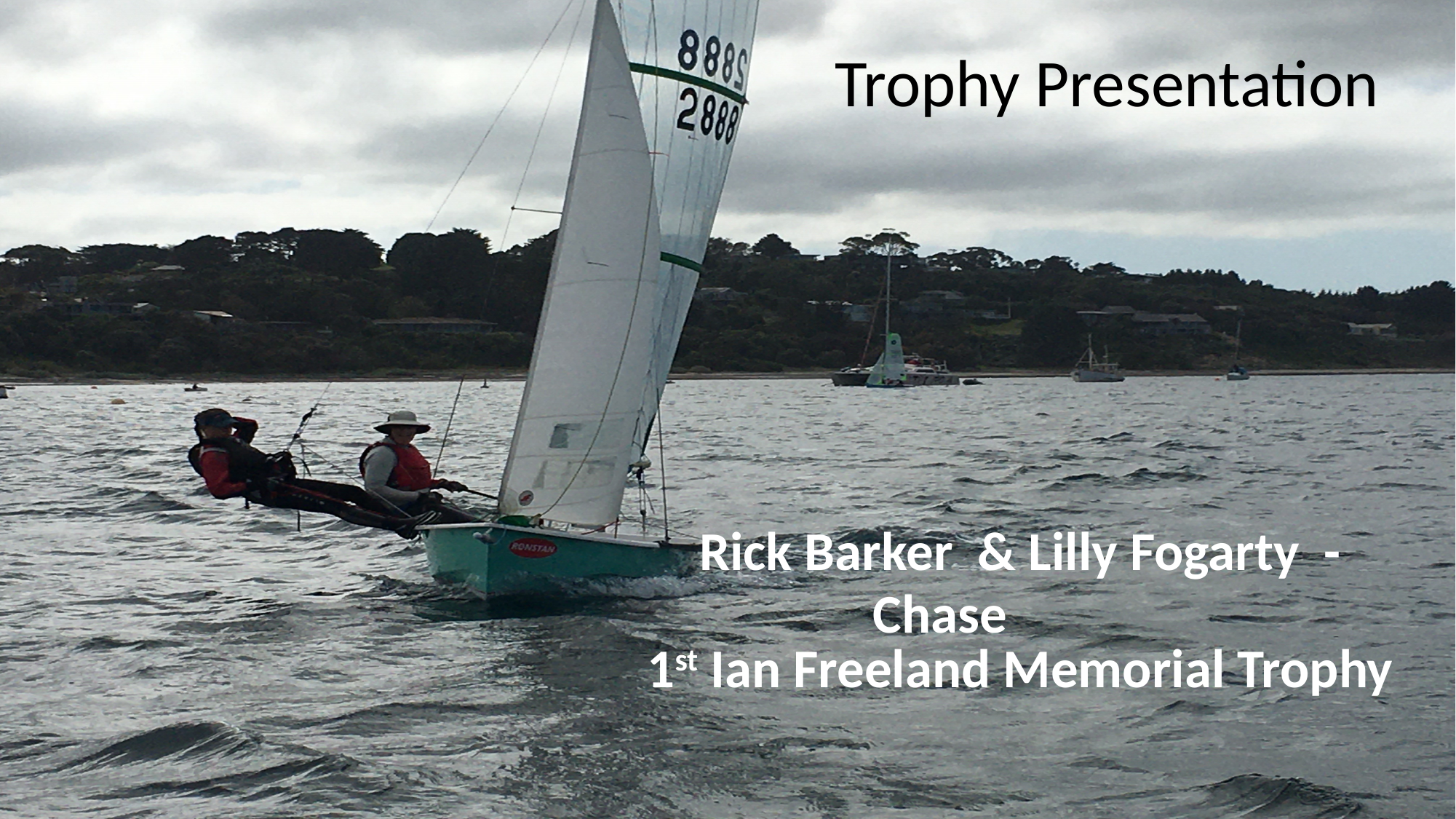

# Trophy Presentation
| Rick Barker & Lilly Fogarty - Chase 1st Ian Freeland Memorial Trophy |
| --- |